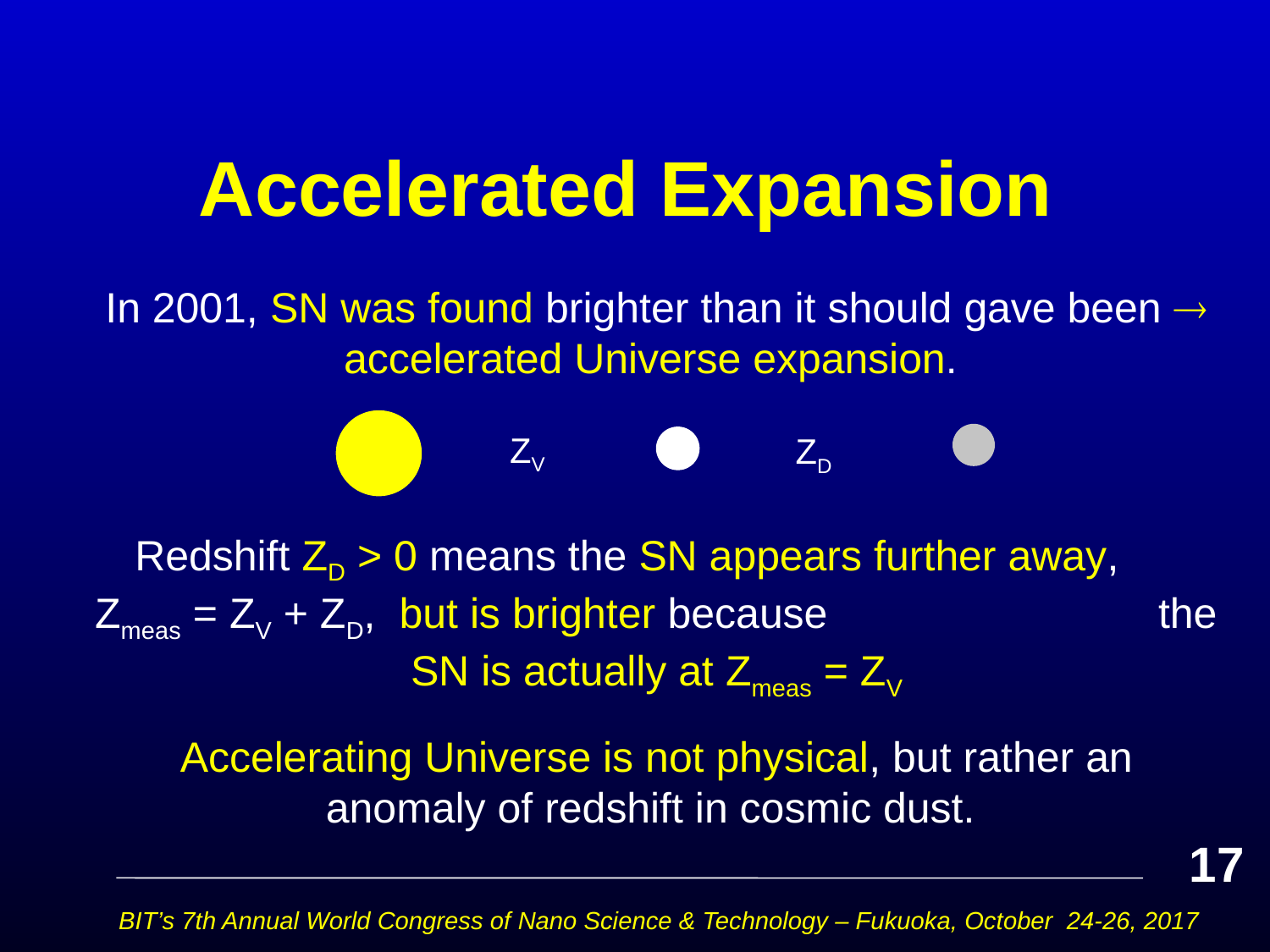

# Accelerated Expansion
In 2001, SN was found brighter than it should gave been → accelerated Universe expansion.

Redshift ZD > 0 means the SN appears further away,      Zmeas = ZV + ZD,  but is brighter because                            the SN is actually at Zmeas = ZV

Accelerating Universe is not physical, but rather an anomaly of redshift in cosmic dust.

ZV
ZD

17
BIT’s 7th Annual World Congress of Nano Science & Technology – Fukuoka, October  24-26, 2017